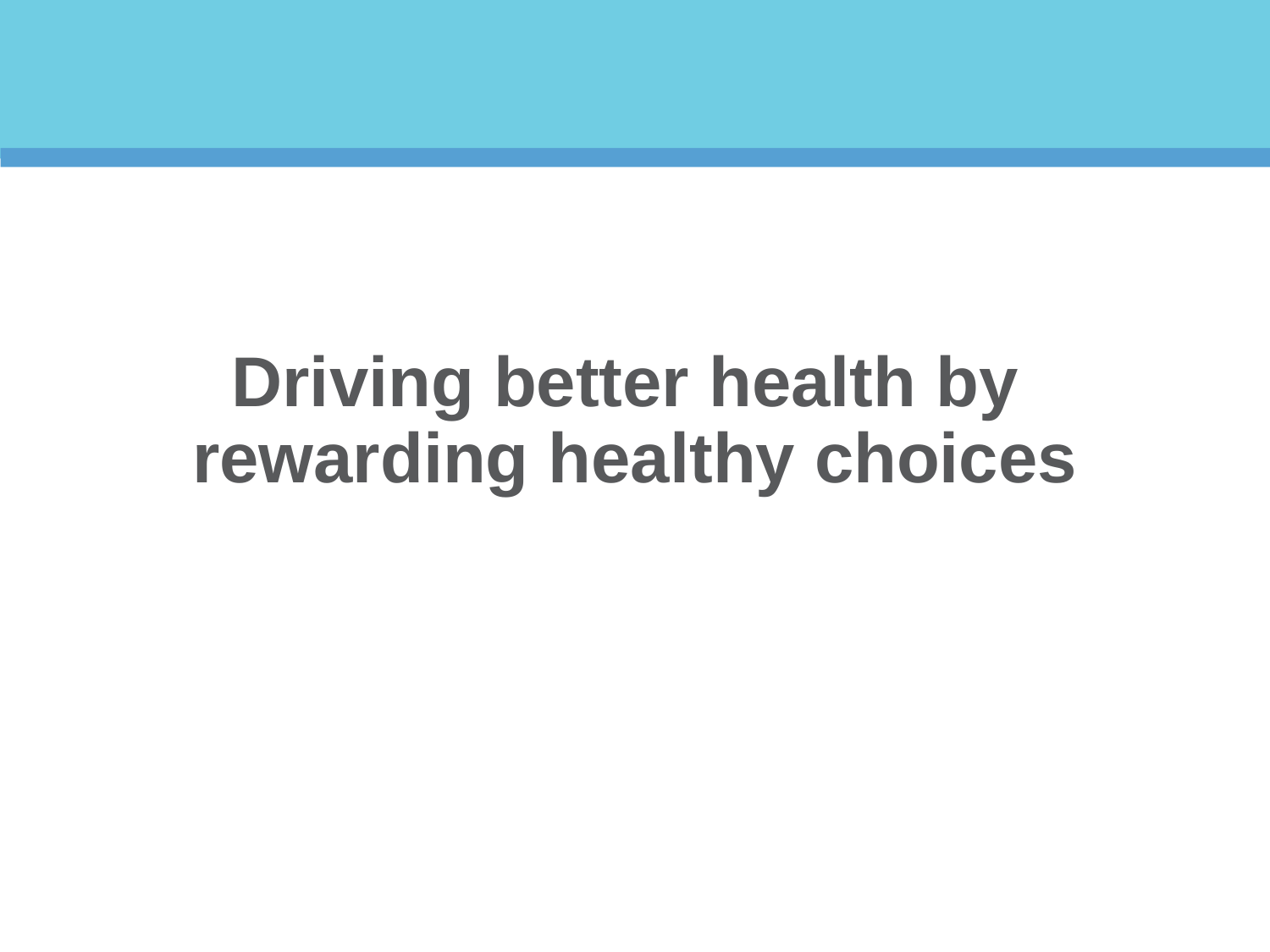

# Driving better health by rewarding healthy choices